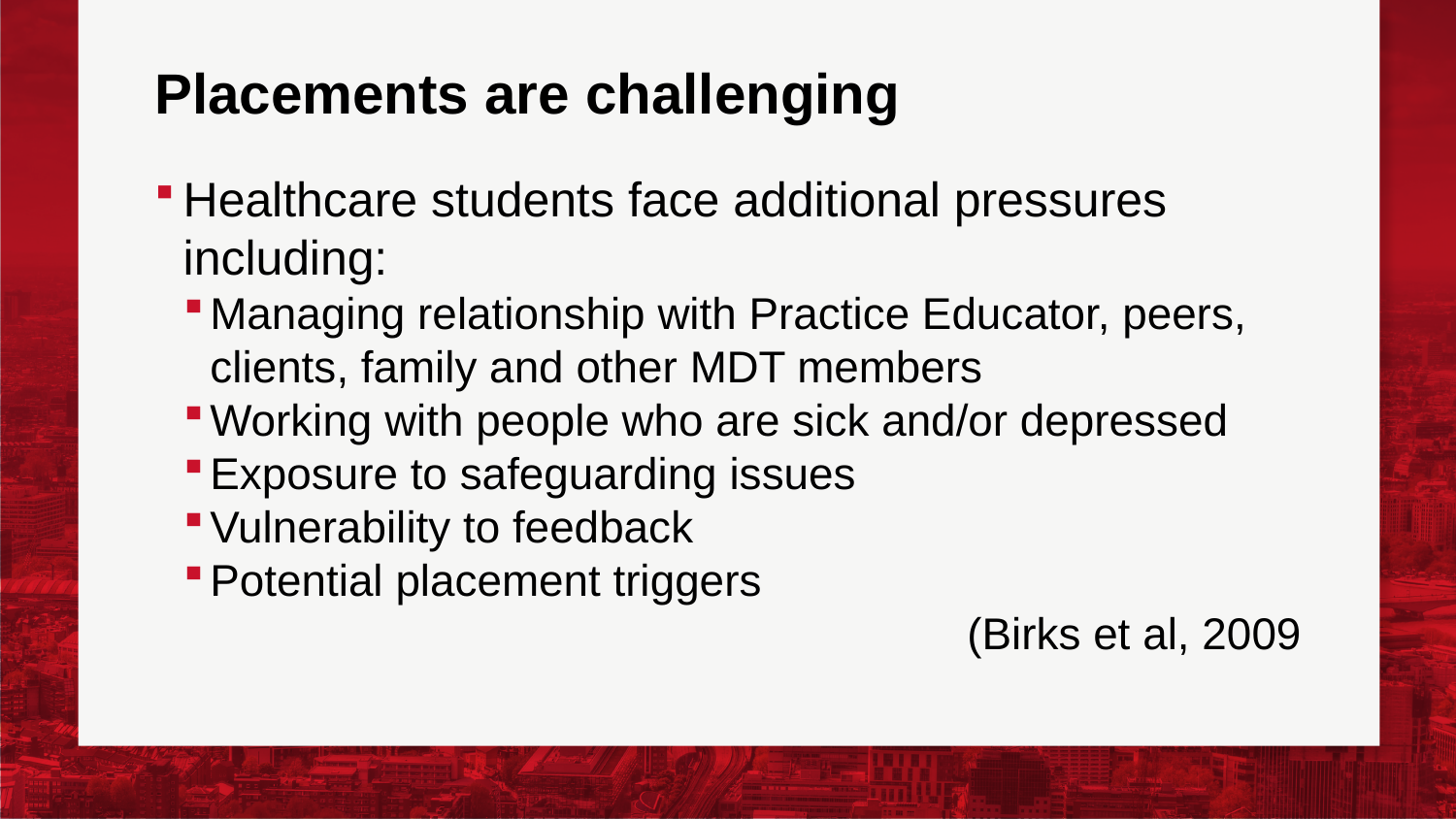

# Placements are challenging
Healthcare students face additional pressures including:
Managing relationship with Practice Educator, peers, clients, family and other MDT members
Working with people who are sick and/or depressed
Exposure to safeguarding issues
Vulnerability to feedback
Potential placement triggers
(Birks et al, 2009